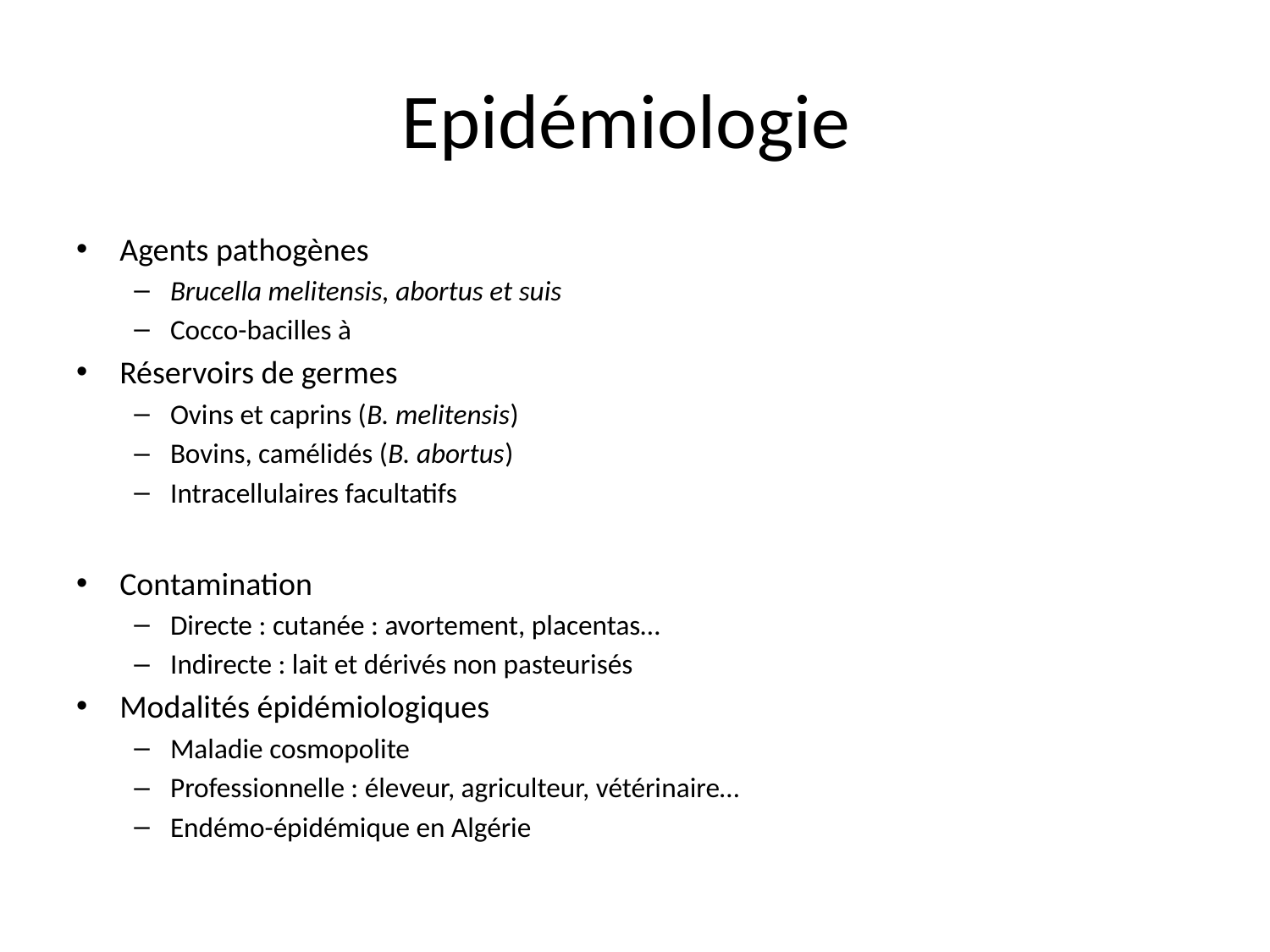

# Epidémiologie
Agents pathogènes
Brucella melitensis, abortus et suis
Cocco-bacilles à
Réservoirs de germes
Ovins et caprins (B. melitensis)
Bovins, camélidés (B. abortus)
Intracellulaires facultatifs

Contamination
Directe : cutanée : avortement, placentas…
Indirecte : lait et dérivés non pasteurisés
Modalités épidémiologiques
Maladie cosmopolite
Professionnelle : éleveur, agriculteur, vétérinaire…
Endémo-épidémique en Algérie